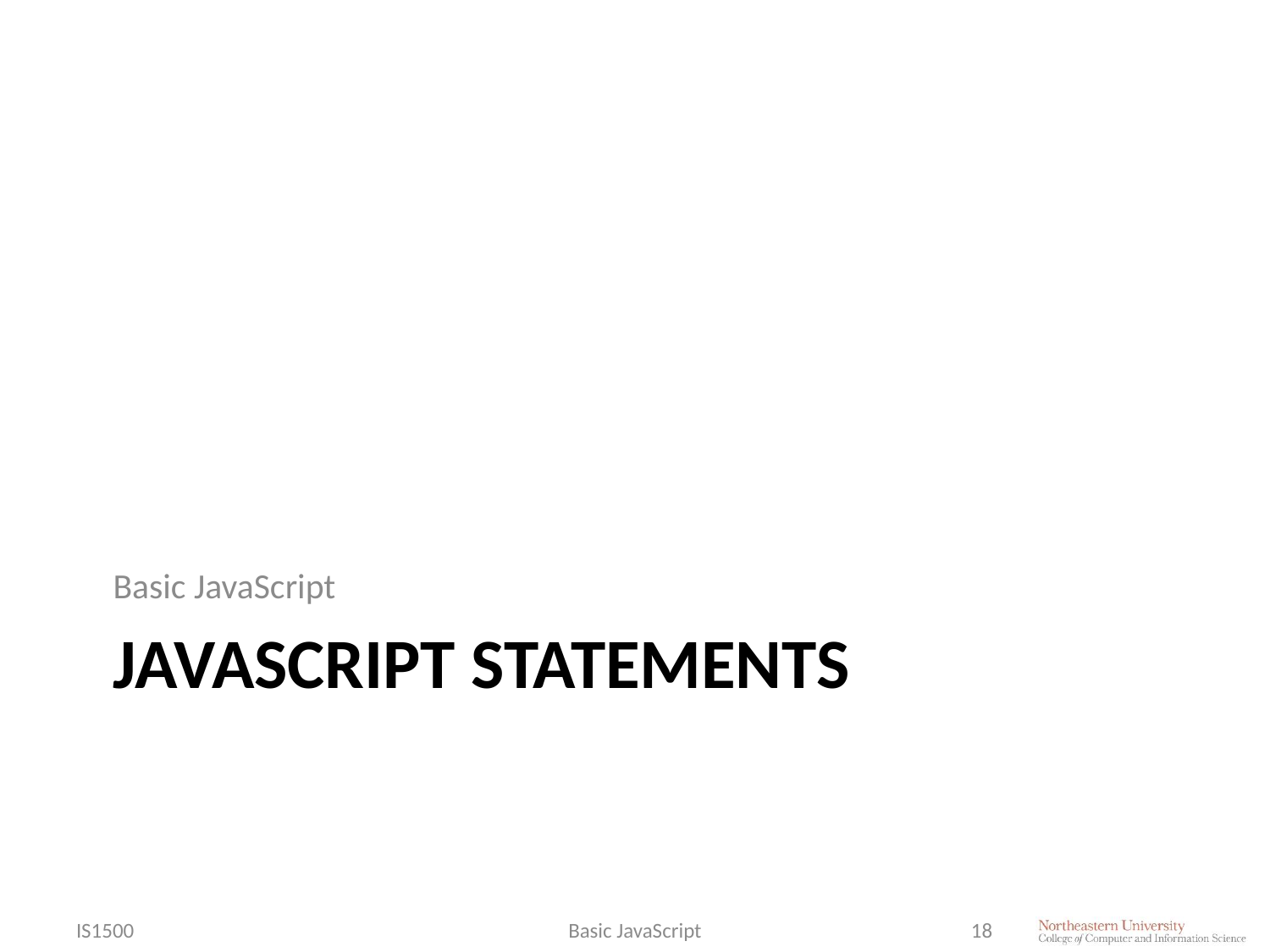

Basic JavaScript
# JavaScript Statements
IS1500
Basic JavaScript
18